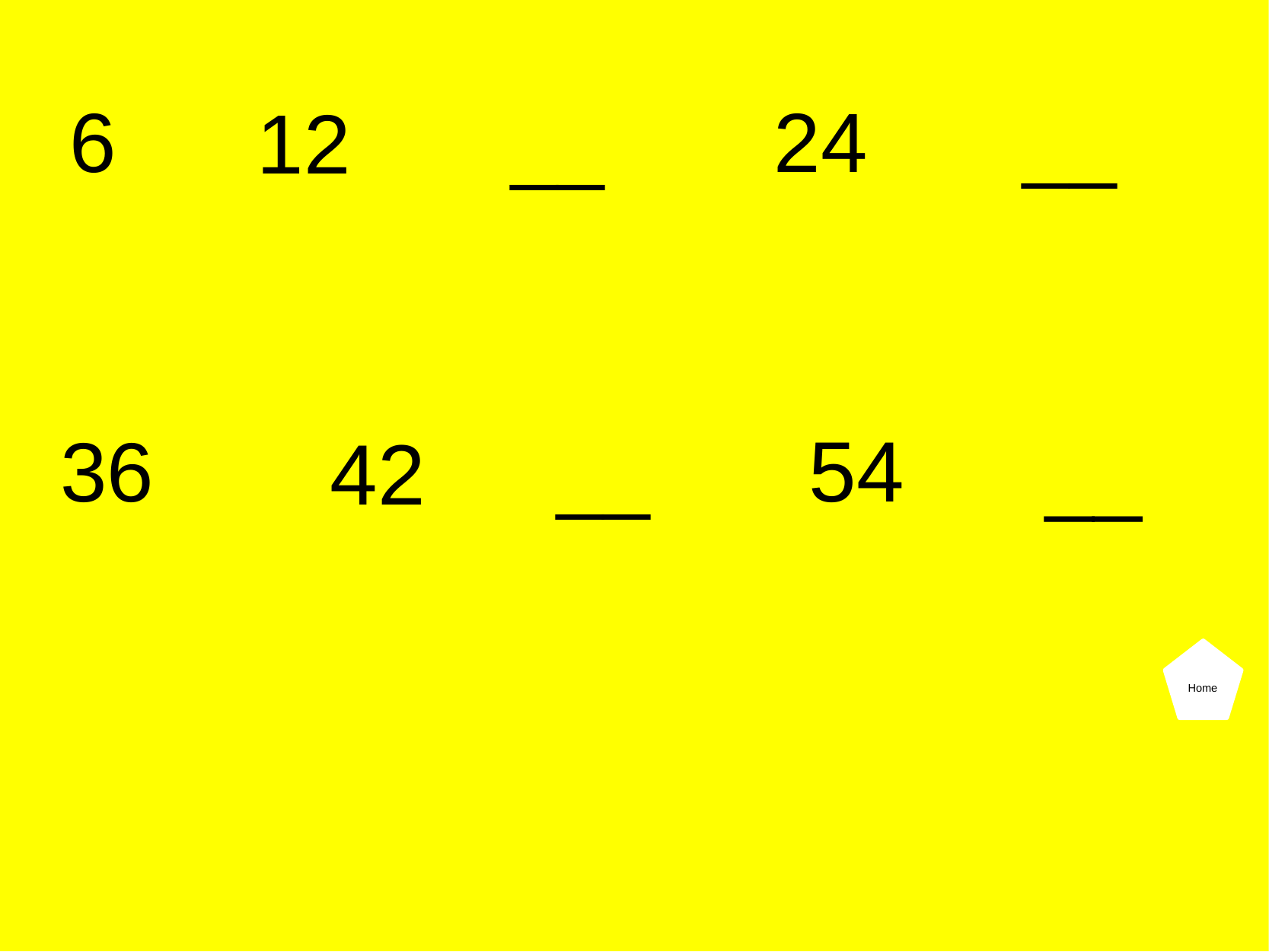

6
24
__
12
__
54
36
__
42
__

Home